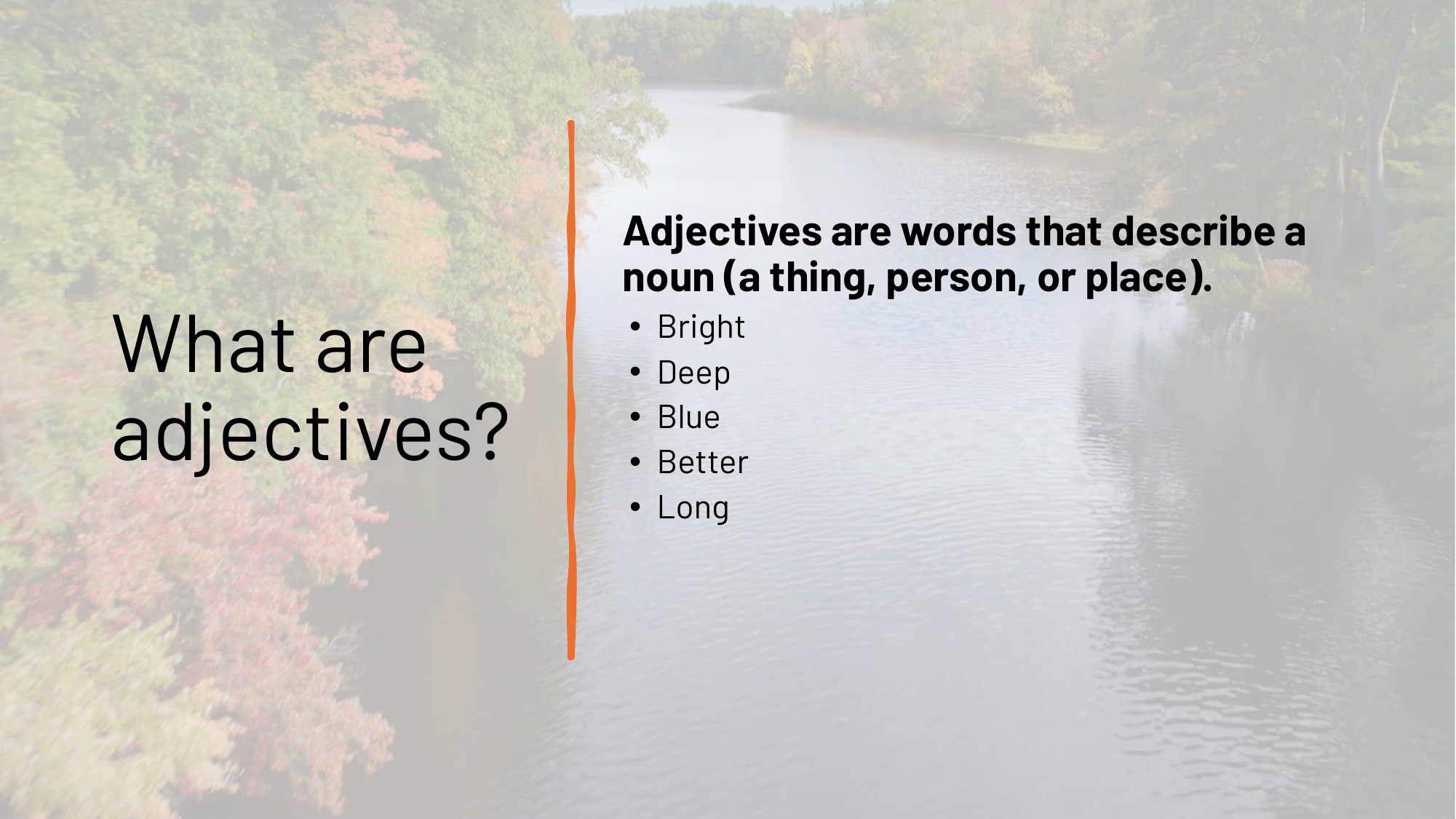

# What are adjectives?
Adjectives are words that describe a noun (a thing, person, or place).
Bright
Deep
Blue
Better
Long